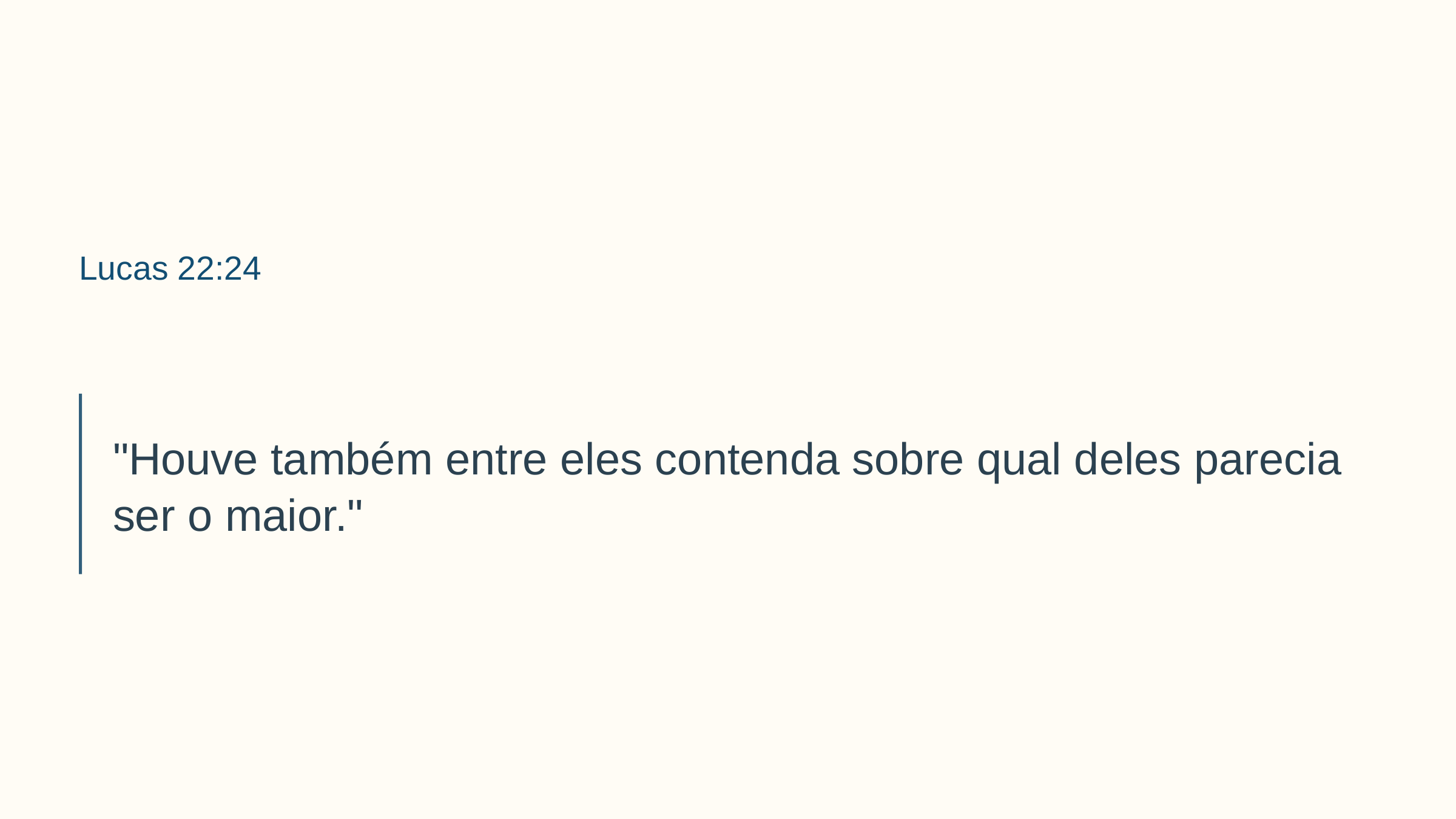

Lucas 22:24

"Houve também entre eles contenda sobre qual deles parecia ser o maior."